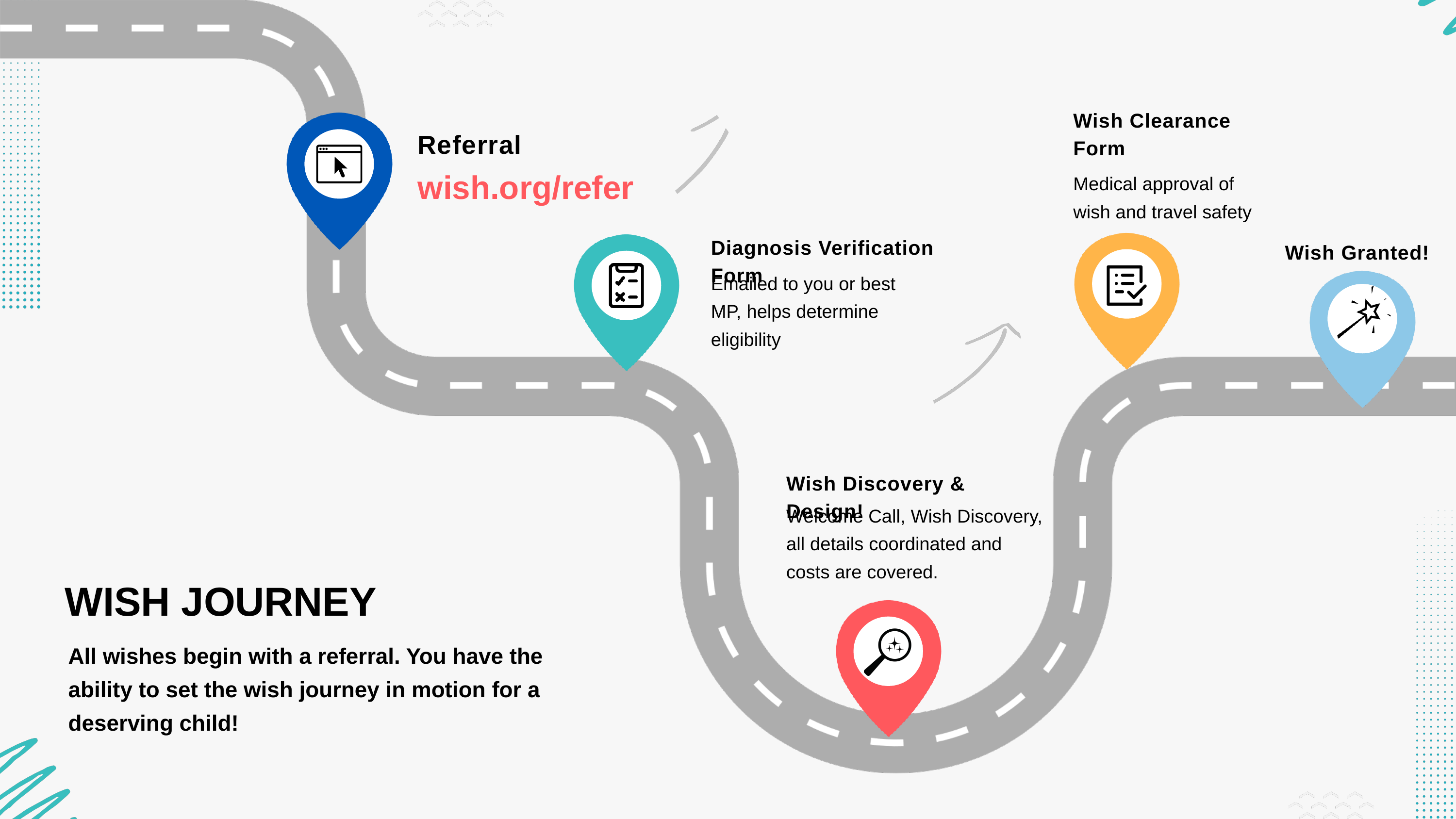

Wish Clearance Form

Referral

wish.org/refer
Medical approval of wish and travel safety
Diagnosis Verification Form

Wish Granted!

Emailed to you or best MP, helps determine eligibility

Wish Discovery & Design!
Welcome Call, Wish Discovery, all details coordinated and costs are covered.

WISH JOURNEY

All wishes begin with a referral. You have the ability to set the wish journey in motion for a deserving child!